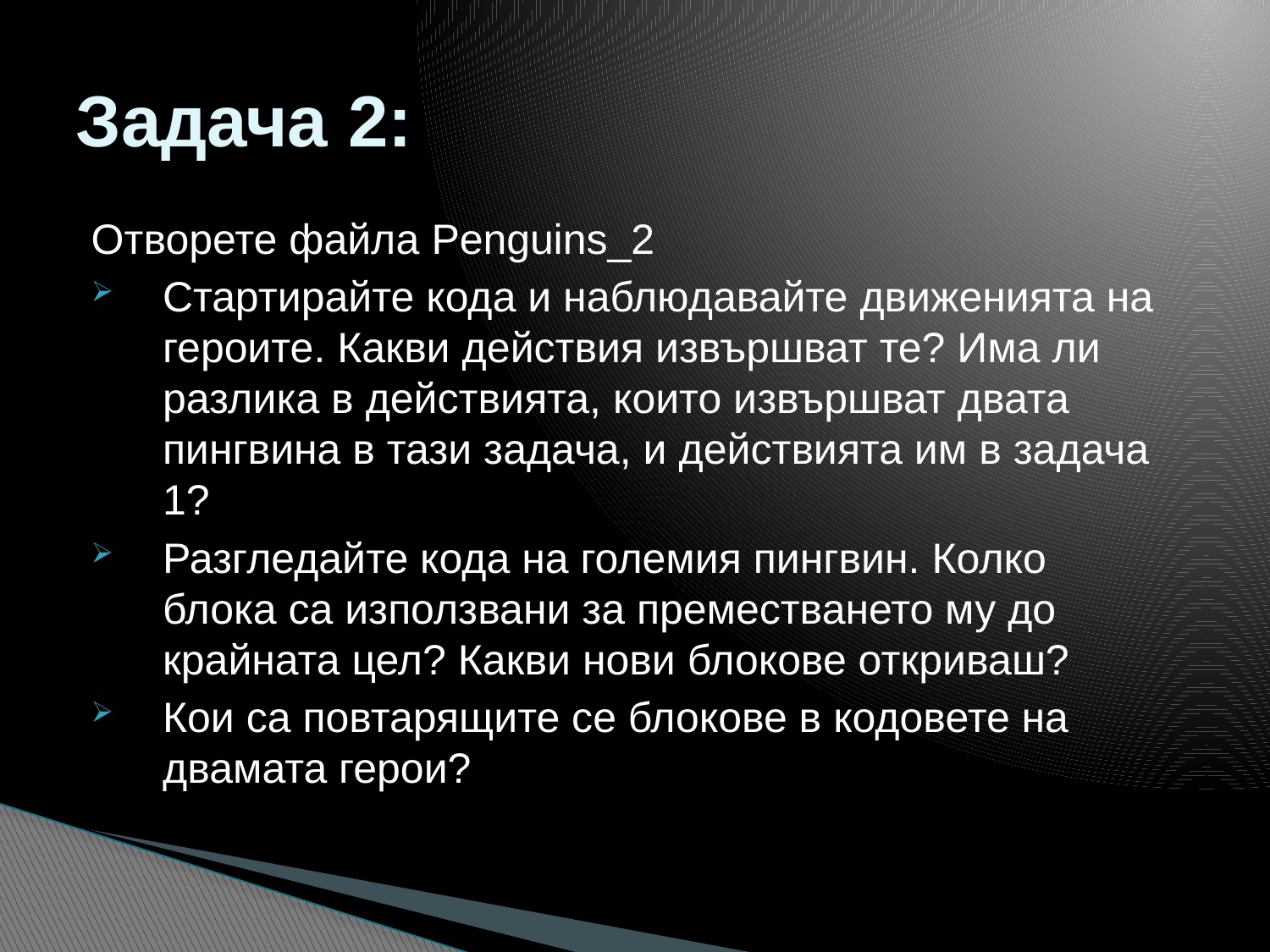

# Задача 2:
Отворете файла Penguins_2
Стартирайте кода и наблюдавайте движенията на героите. Какви действия извършват те? Има ли разлика в действията, които извършват двата пингвина в тази задача, и действията им в задача 1?
Разгледайте кода на големия пингвин. Колко блока са използвани за преместването му до крайната цел? Какви нови блокове откриваш?
Кои са повтарящите се блокове в кодовете на двамата герои?